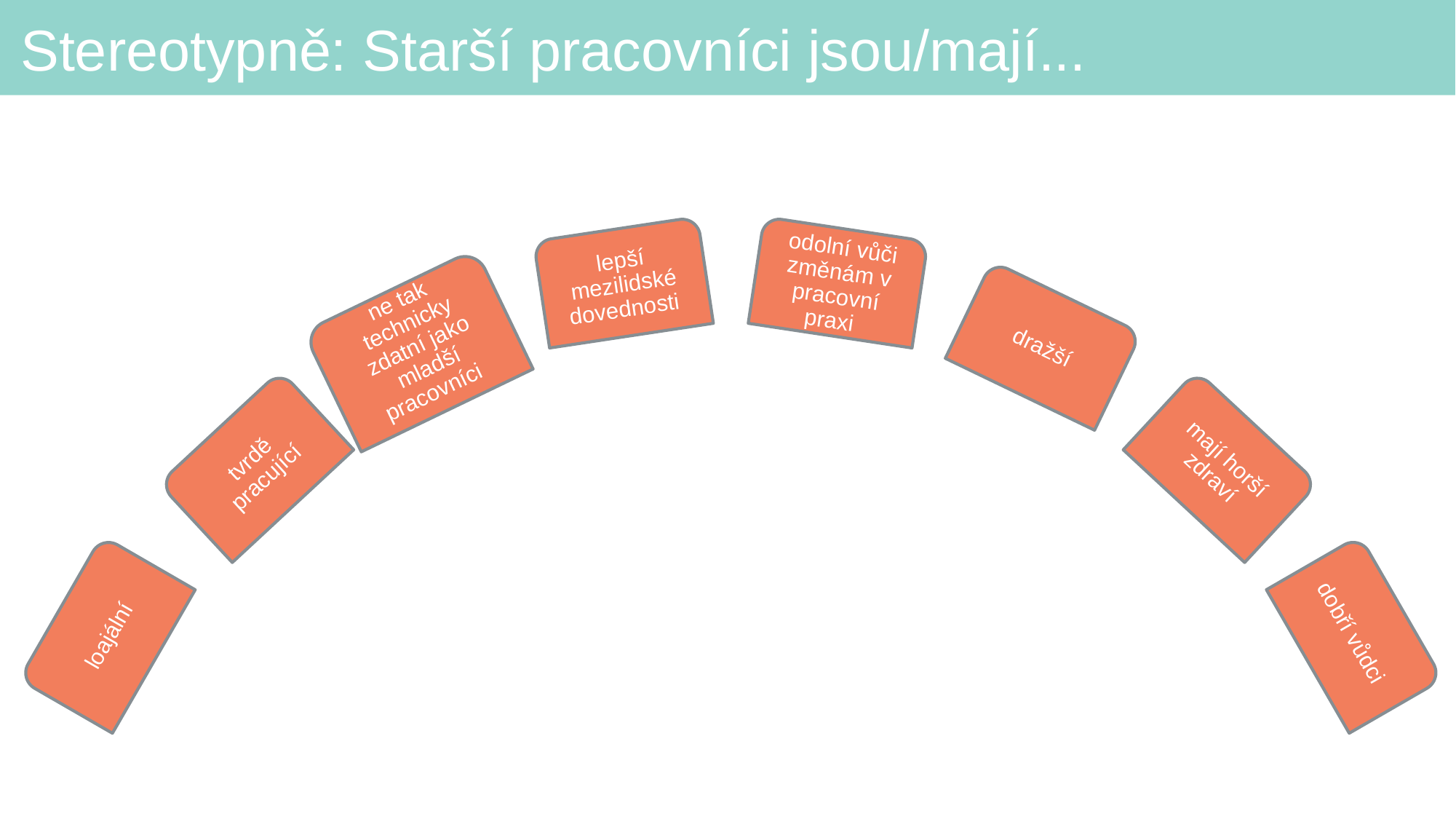

# Stereotypně: Starší pracovníci jsou/mají...

lepší mezilidské dovednosti
odolní vůči změnám v pracovní praxi

ne tak technicky zdatní jako mladší pracovníci
dražší

tvrdě pracující
mají horší zdraví

loajální
dobří vůdci